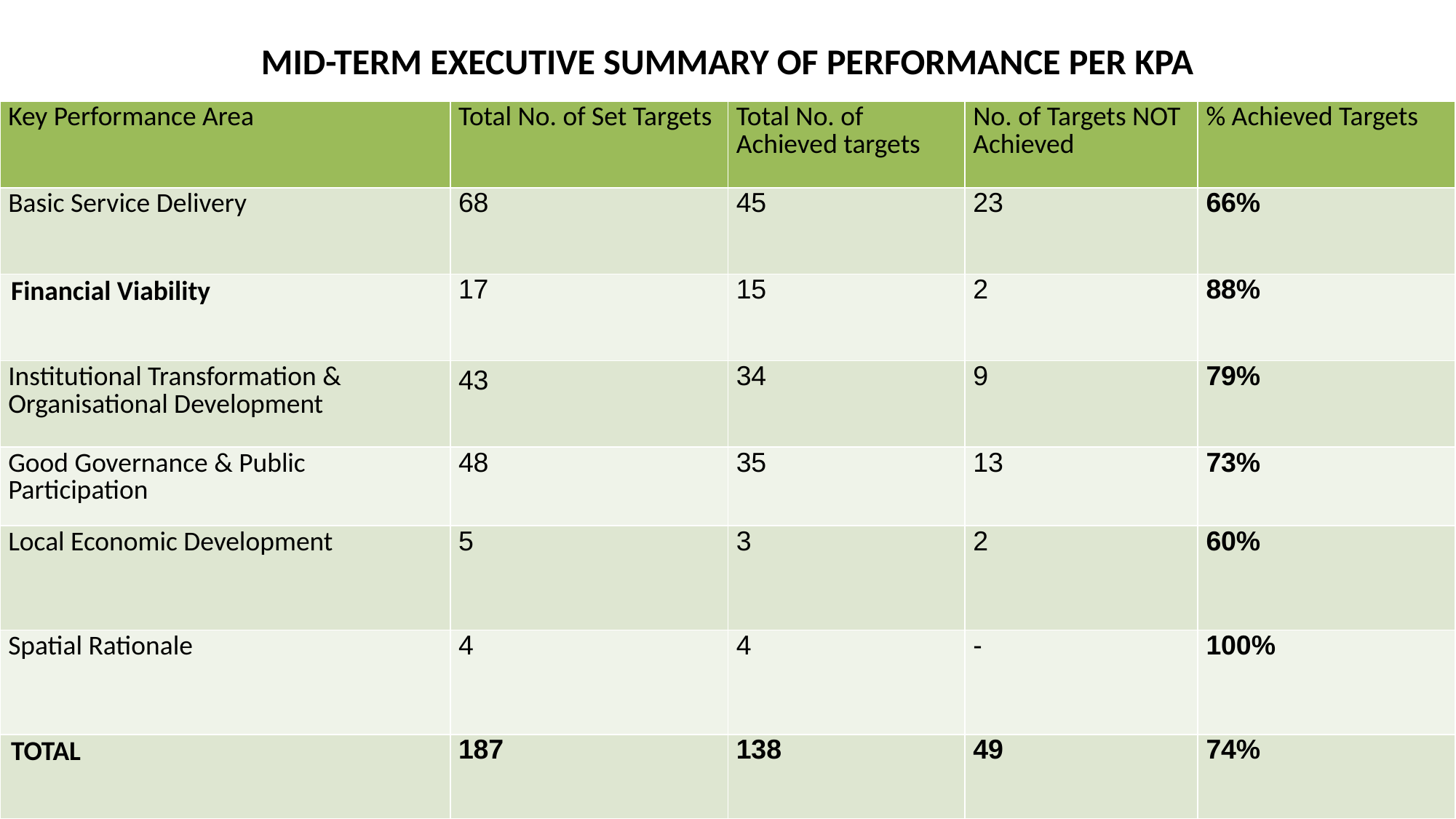

# MID-TERM EXECUTIVE SUMMARY OF PERFORMANCE PER KPA
| Key Performance Area | Total No. of Set Targets | Total No. of Achieved targets | No. of Targets NOT Achieved | % Achieved Targets |
| --- | --- | --- | --- | --- |
| Basic Service Delivery | 68 | 45 | 23 | 66% |
| Financial Viability | 17 | 15 | 2 | 88% |
| Institutional Transformation & Organisational Development | 43 | 34 | 9 | 79% |
| Good Governance & Public Participation | 48 | 35 | 13 | 73% |
| Local Economic Development | 5 | 3 | 2 | 60% |
| Spatial Rationale | 4 | 4 | - | 100% |
| TOTAL | 187 | 138 | 49 | 74% |